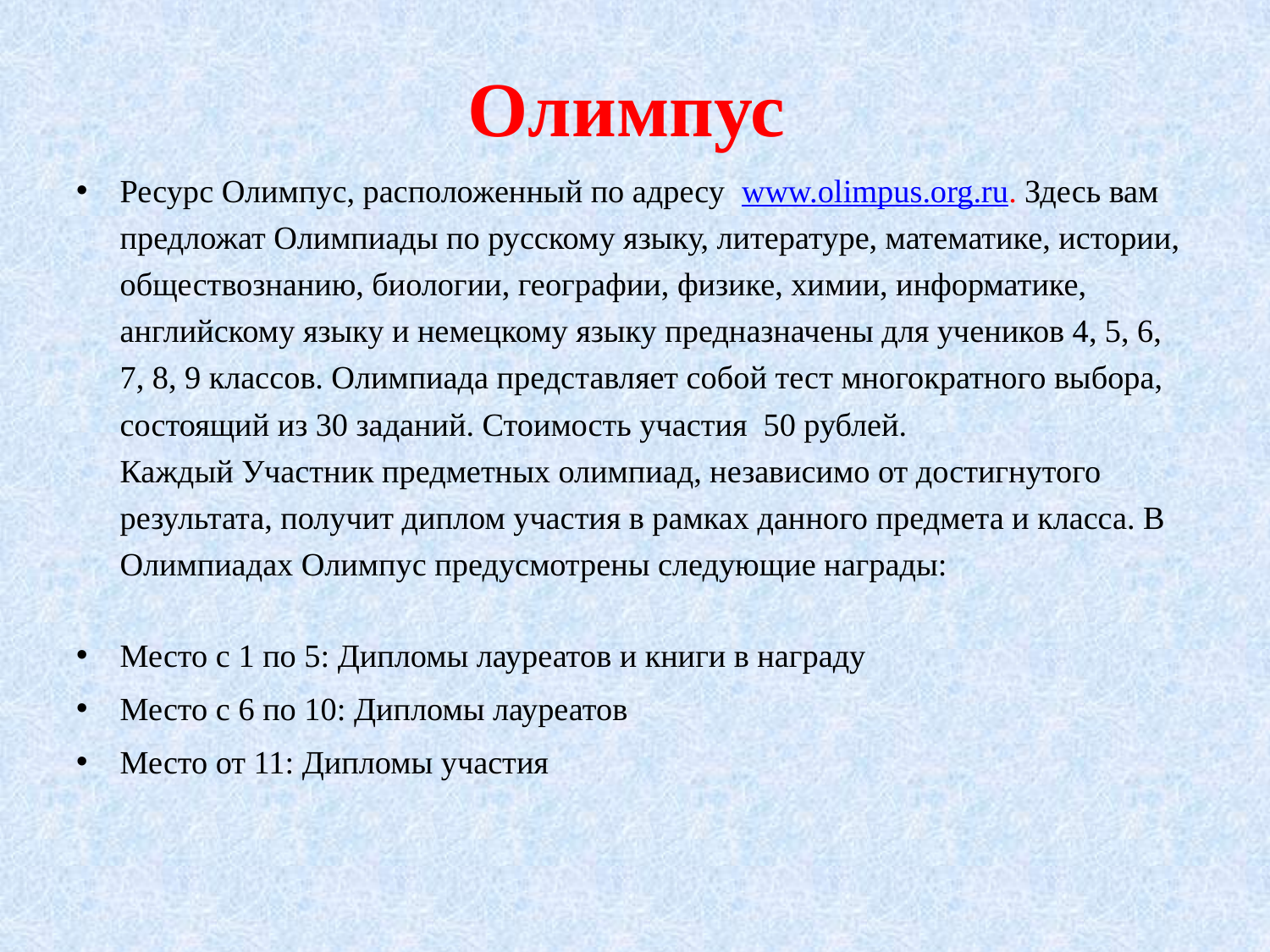

# Олимпус
Ресурс Олимпус, расположенный по адресу  www.olimpus.org.ru. Здесь вам предложат Олимпиады по русскому языку, литературе, математике, истории, обществознанию, биологии, географии, физике, химии, информатике, английскому языку и немецкому языку предназначены для учеников 4, 5, 6, 7, 8, 9 классов. Олимпиада представляет собой тест многократного выбора, состоящий из 30 заданий. Стоимость участия  50 рублей.
Каждый Участник предметных олимпиад, независимо от достигнутого результата, получит диплом участия в рамках данного предмета и класса. В Олимпиадах Олимпус предусмотрены следующие награды:
Место с 1 по 5: Дипломы лауреатов и книги в награду
Место с 6 по 10: Дипломы лауреатов
Место от 11: Дипломы участия